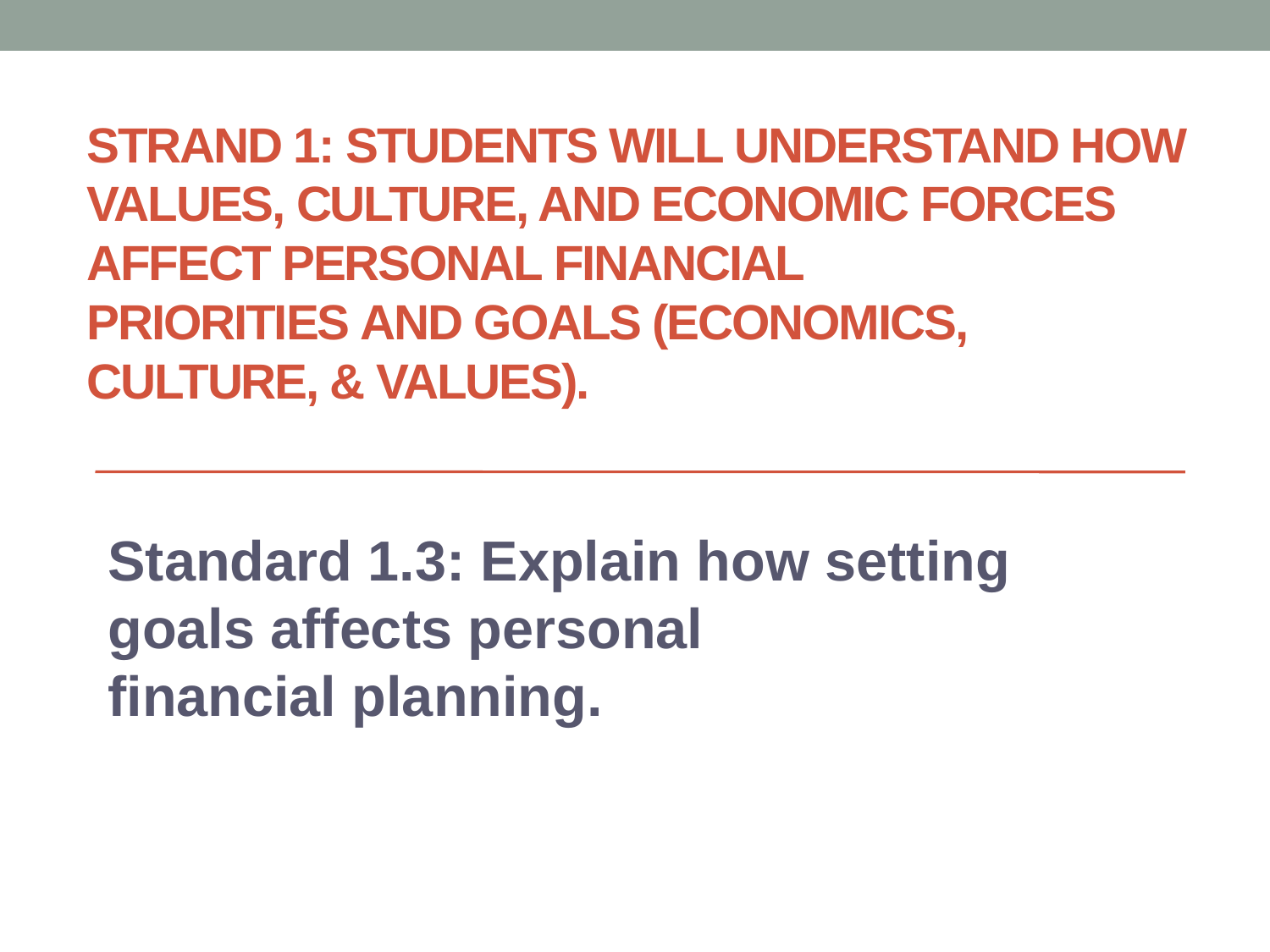

# Strand 1: Students will understand how values, culture, and economic forces affect personal financial priorities and goals (Economics, Culture, & Values).
Standard 1.3: Explain how setting goals affects personal financial planning.